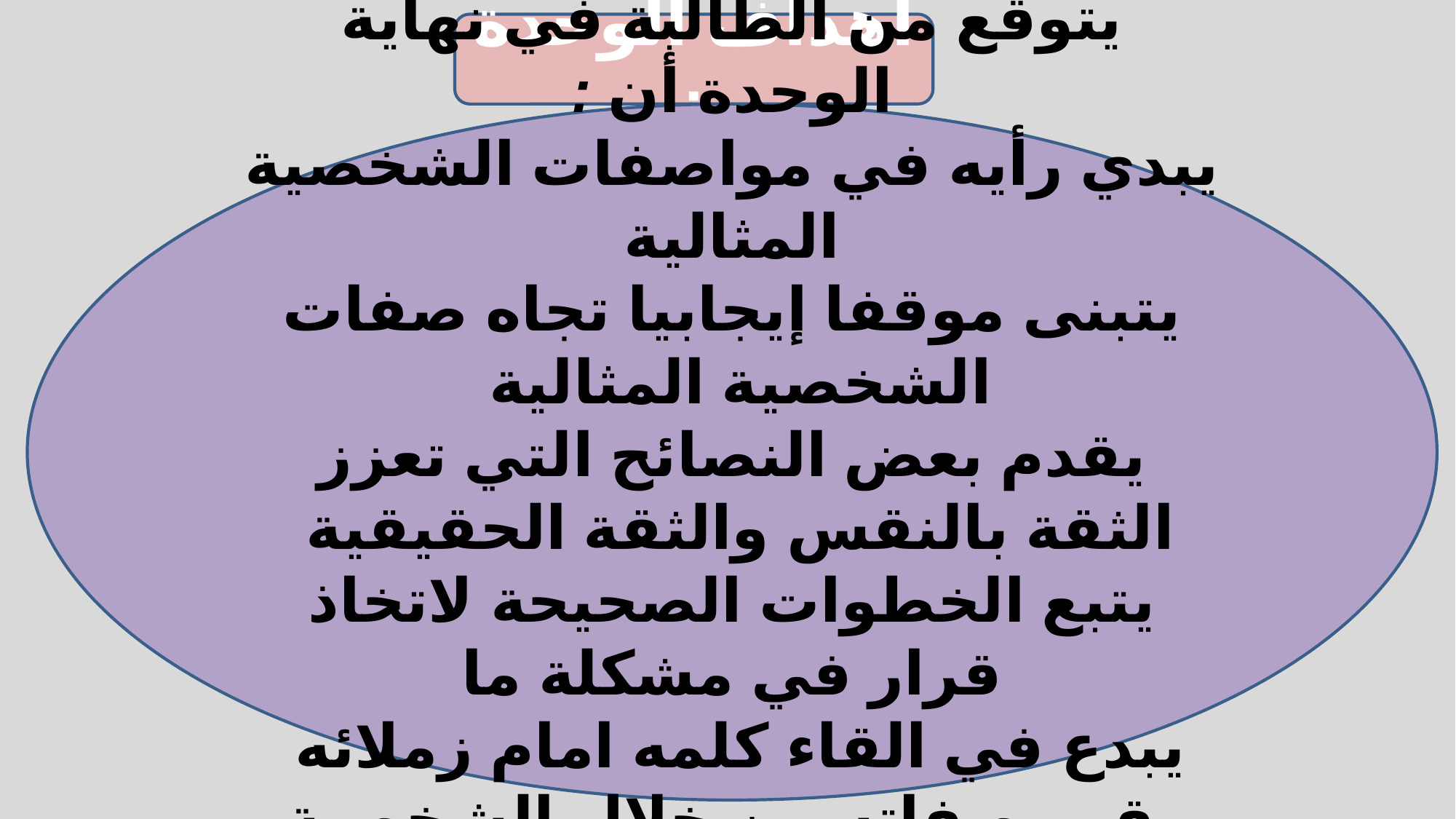

أهداف الوحدة :
يتوقع من الطالبة في نهاية الوحدة أن :
يبدي رأيه في مواصفات الشخصية المثالية
يتبنى موقفا إيجابيا تجاه صفات الشخصية المثالية
يقدم بعض النصائح التي تعزز الثقة بالنقس والثقة الحقيقية
يتبع الخطوات الصحيحة لاتخاذ قرار في مشكلة ما
يبدع في القاء كلمه امام زملائه
يقيم صفاته من خلال الشخصية الناجحة